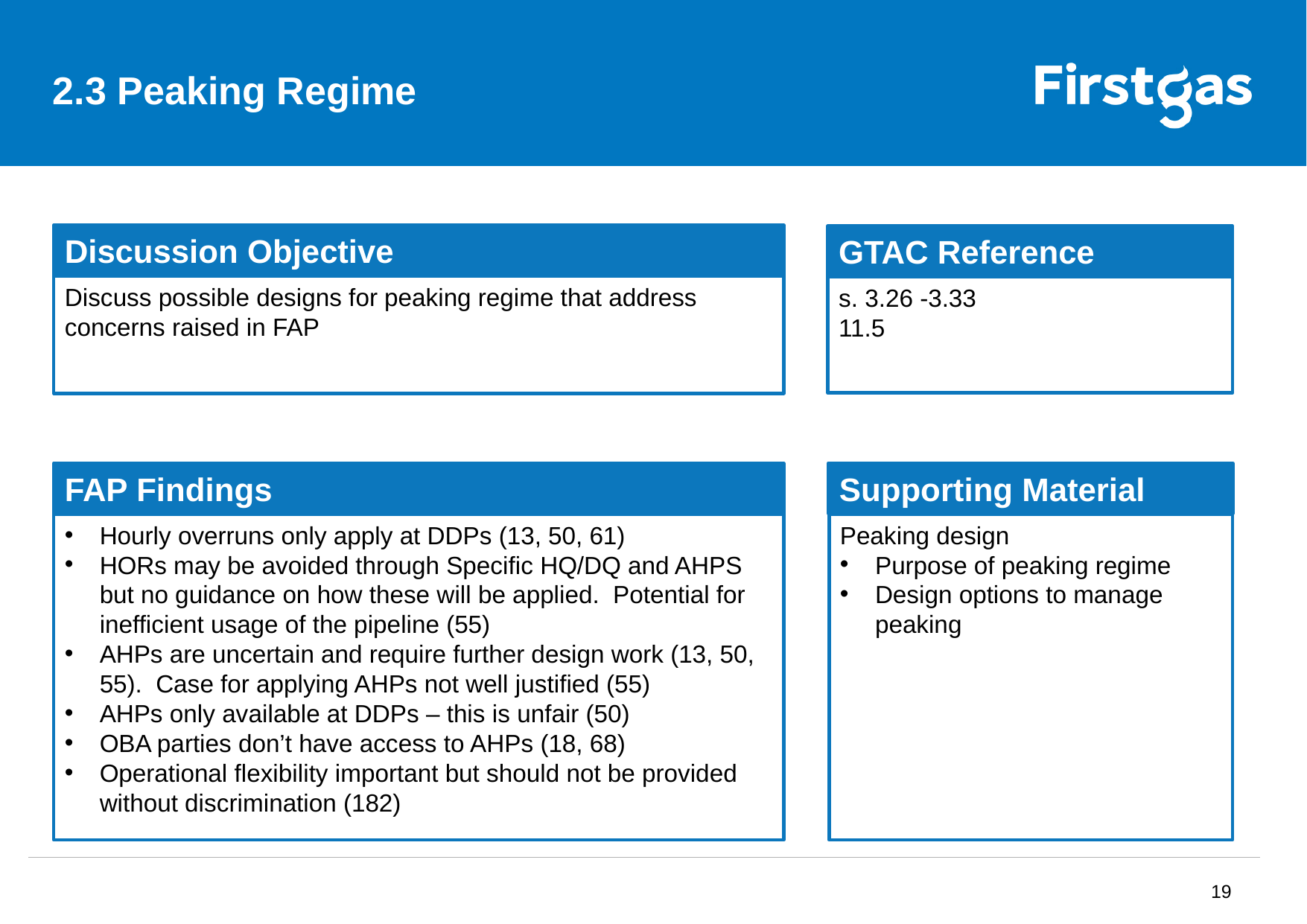

# 2.3 Peaking Regime
Discussion Objective
GTAC Reference
Discuss possible designs for peaking regime that address concerns raised in FAP
s. 3.26 -3.33
11.5
FAP Findings
Supporting Material
Hourly overruns only apply at DDPs (13, 50, 61)
HORs may be avoided through Specific HQ/DQ and AHPS but no guidance on how these will be applied.  Potential for inefficient usage of the pipeline (55)
AHPs are uncertain and require further design work (13, 50, 55).  Case for applying AHPs not well justified (55)
AHPs only available at DDPs – this is unfair (50)
OBA parties don’t have access to AHPs (18, 68)
Operational flexibility important but should not be provided without discrimination (182)
Peaking design
Purpose of peaking regime
Design options to manage peaking